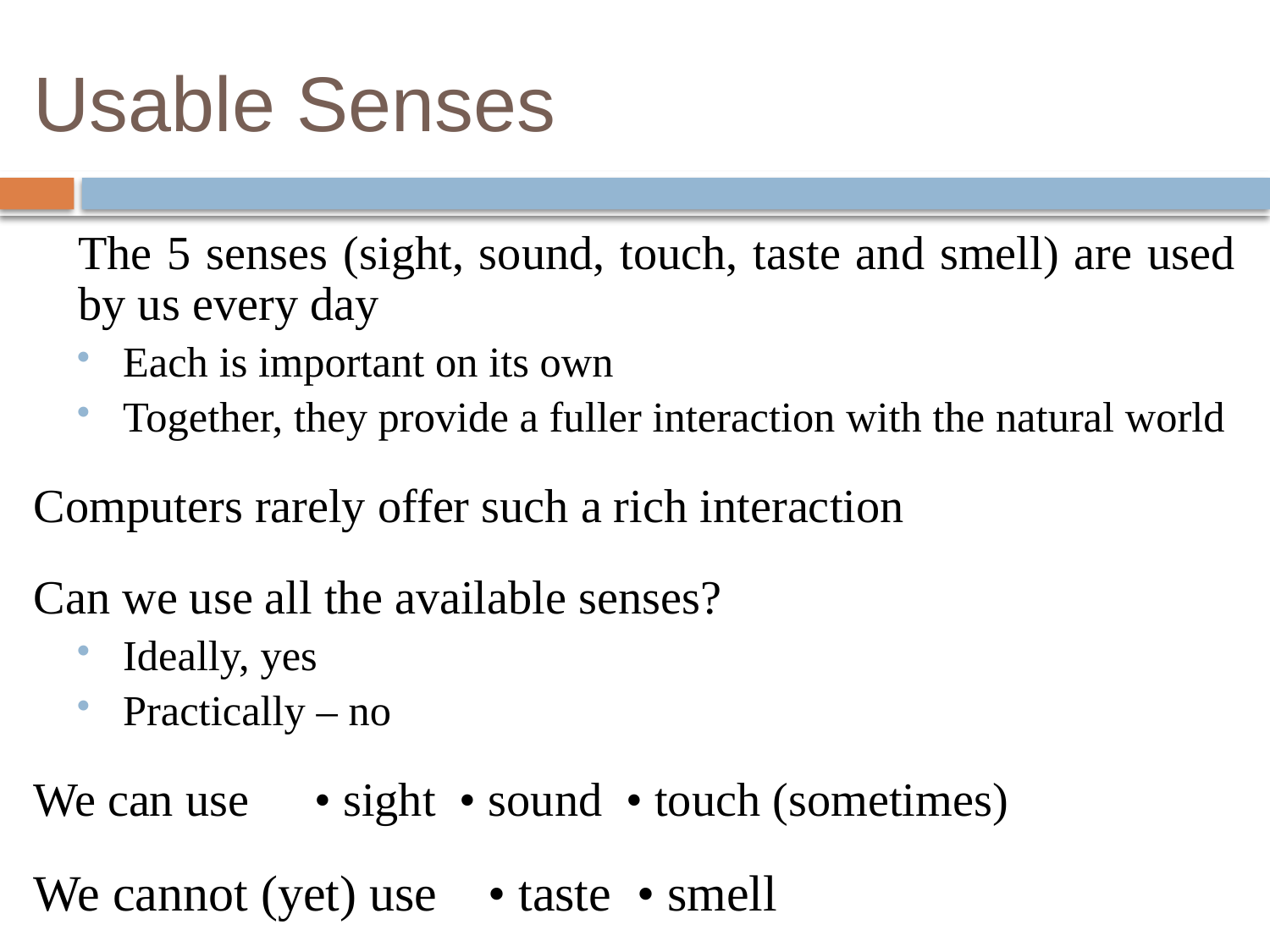

# Usable Senses
	The 5 senses (sight, sound, touch, taste and smell) are used by us every day
Each is important on its own
Together, they provide a fuller interaction with the natural world

Computers rarely offer such a rich interaction

Can we use all the available senses?
Ideally, yes
Practically – no

We can use	• sight  • sound  • touch (sometimes)

We cannot (yet) use    • taste  • smell